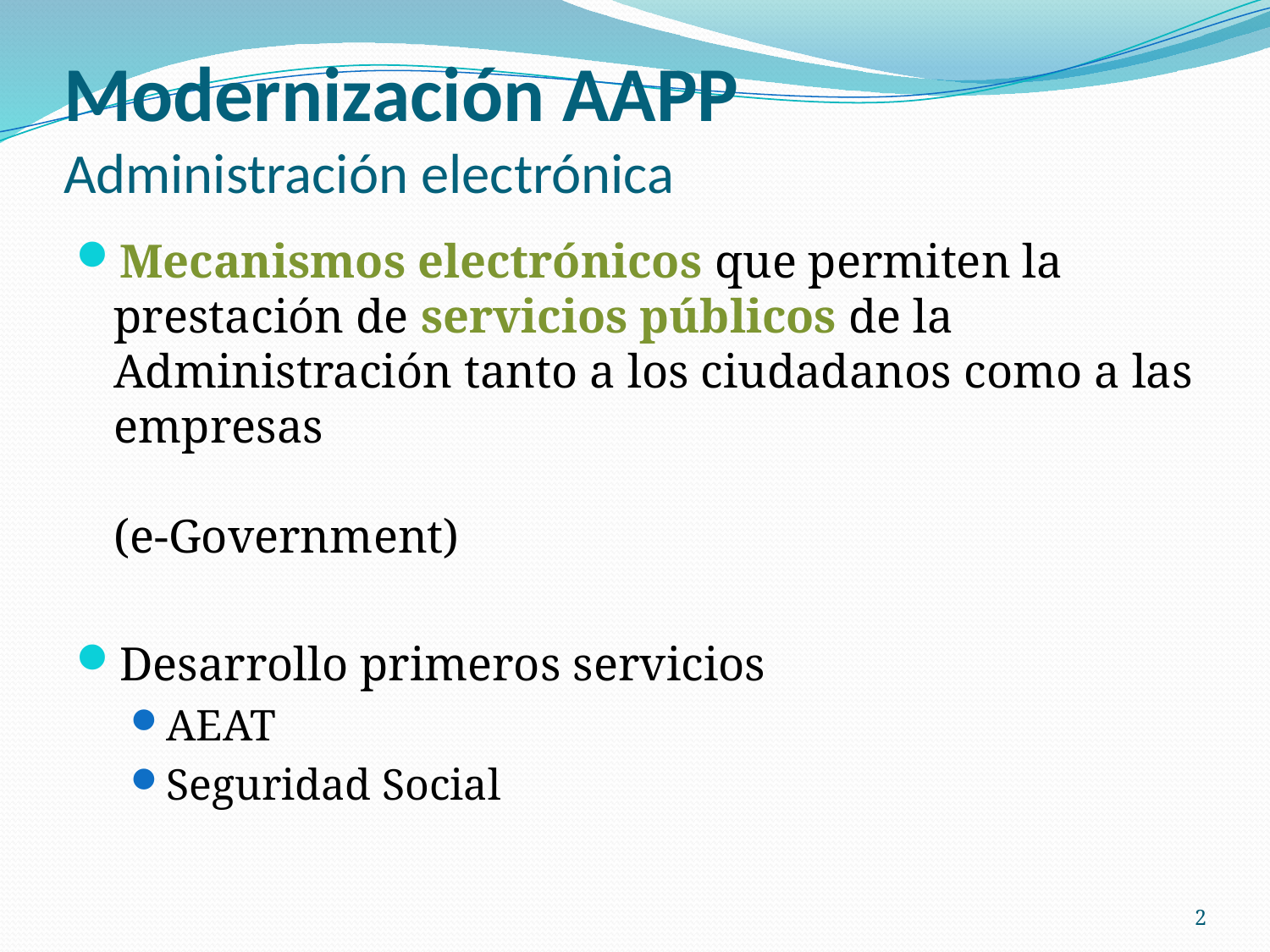

# Modernización AAPP Administración electrónica
Mecanismos electrónicos que permiten la prestación de servicios públicos de la Administración tanto a los ciudadanos como a las empresas
(e-Government)

Desarrollo primeros servicios
AEAT
Seguridad Social
2